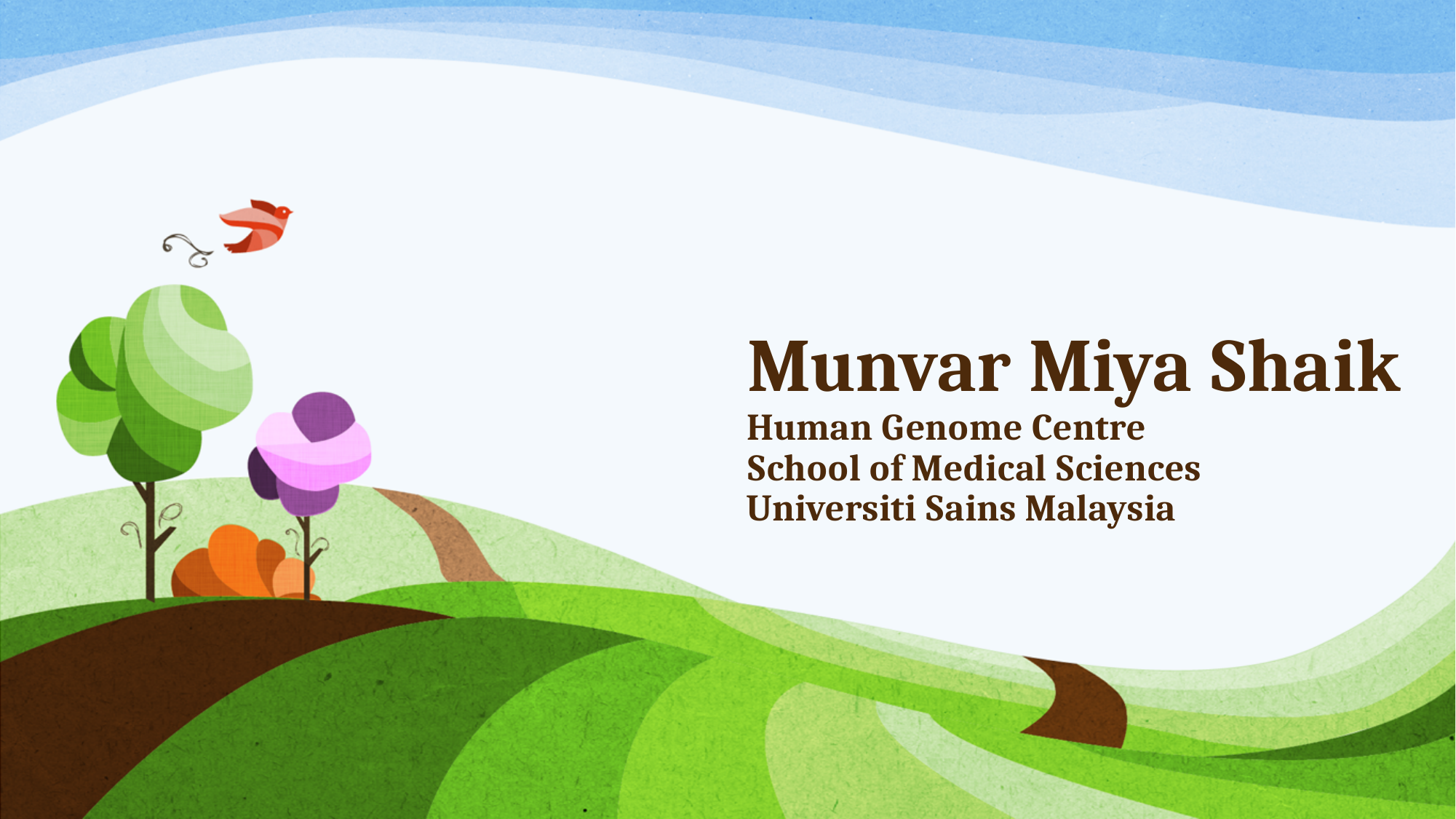

# Munvar Miya Shaik Human Genome Centre School of Medical Sciences Universiti Sains Malaysia